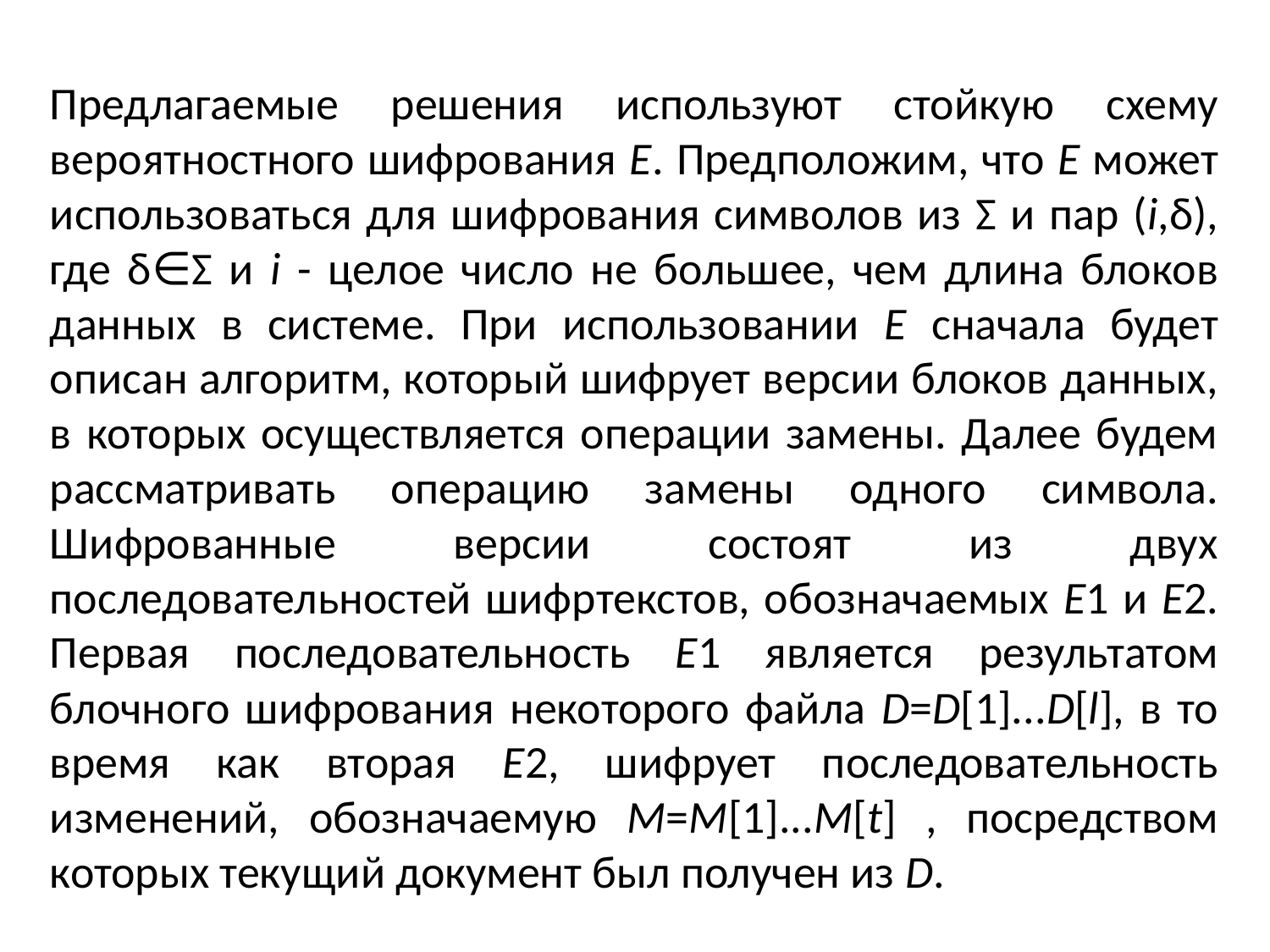

Предлагаемые решения используют стойкую схему вероятностного шифрования E. Предположим, что Е может использоваться для шифрования символов из Σ и пар (i,δ), где δ∈Σ и i - целое число не большее, чем длина блоков данных в системе. При использовании Е сначала будет описан алгоритм, который шифрует версии блоков данных, в которых осуществляется операции замены. Далее будем рассматривать операцию замены одного символа. Шифрованные версии состоят из двух последовательностей шифртекстов, обозначаемых Е1 и Е2. Первая последовательность Е1 является результатом блочного шифрования некоторого файла D=D[1]...D[l], в то время как вторая Е2, шифрует последовательность изменений, обозначаемую M=М[1]...M[t] , посредством которых текущий документ был получен из D.